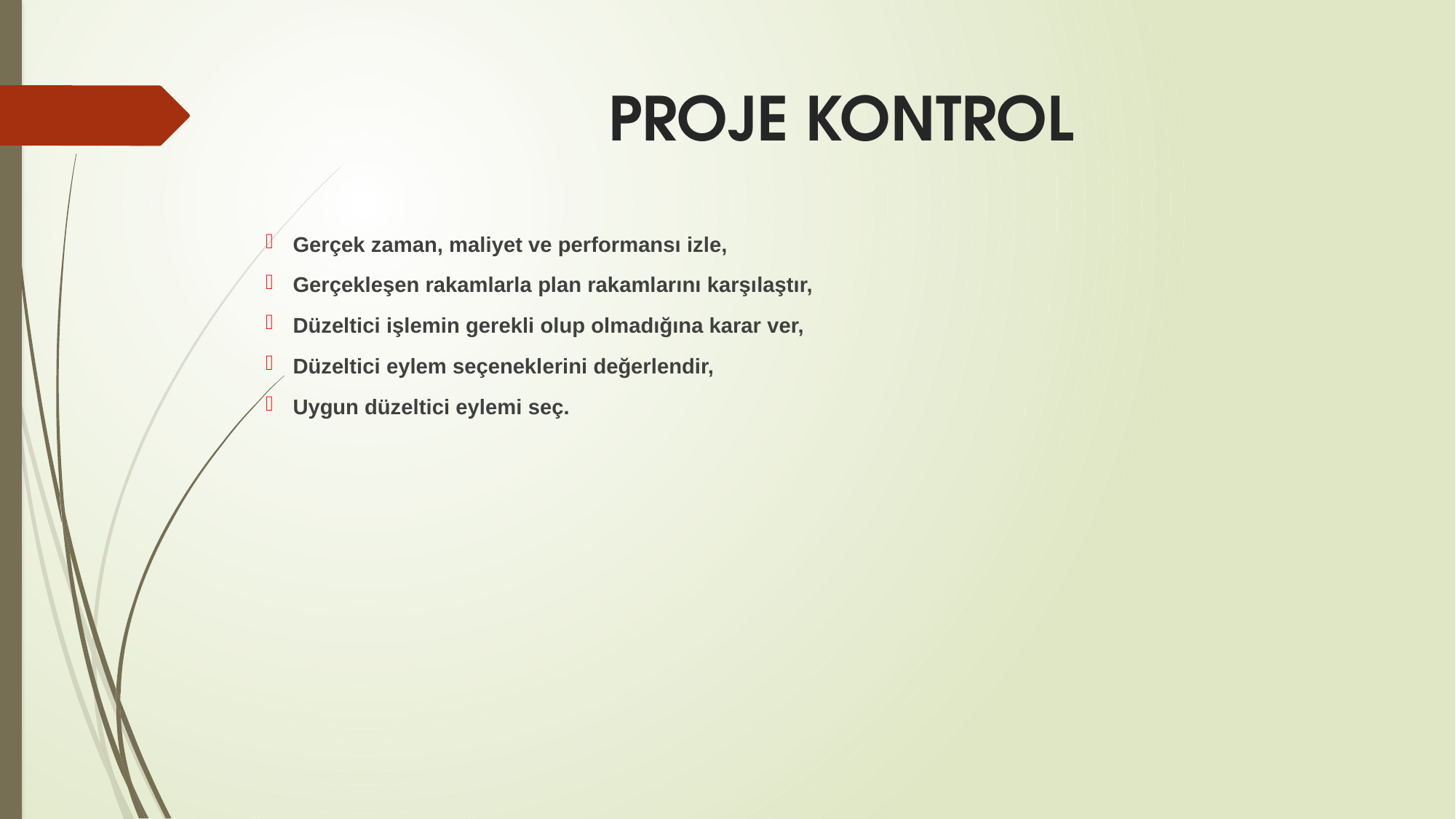

# PROJE KONTROL
Gerçek zaman, maliyet ve performansı izle,
Gerçekleşen rakamlarla plan rakamlarını karşılaştır,
Düzeltici işlemin gerekli olup olmadığına karar ver,
Düzeltici eylem seçeneklerini değerlendir,
Uygun düzeltici eylemi seç.